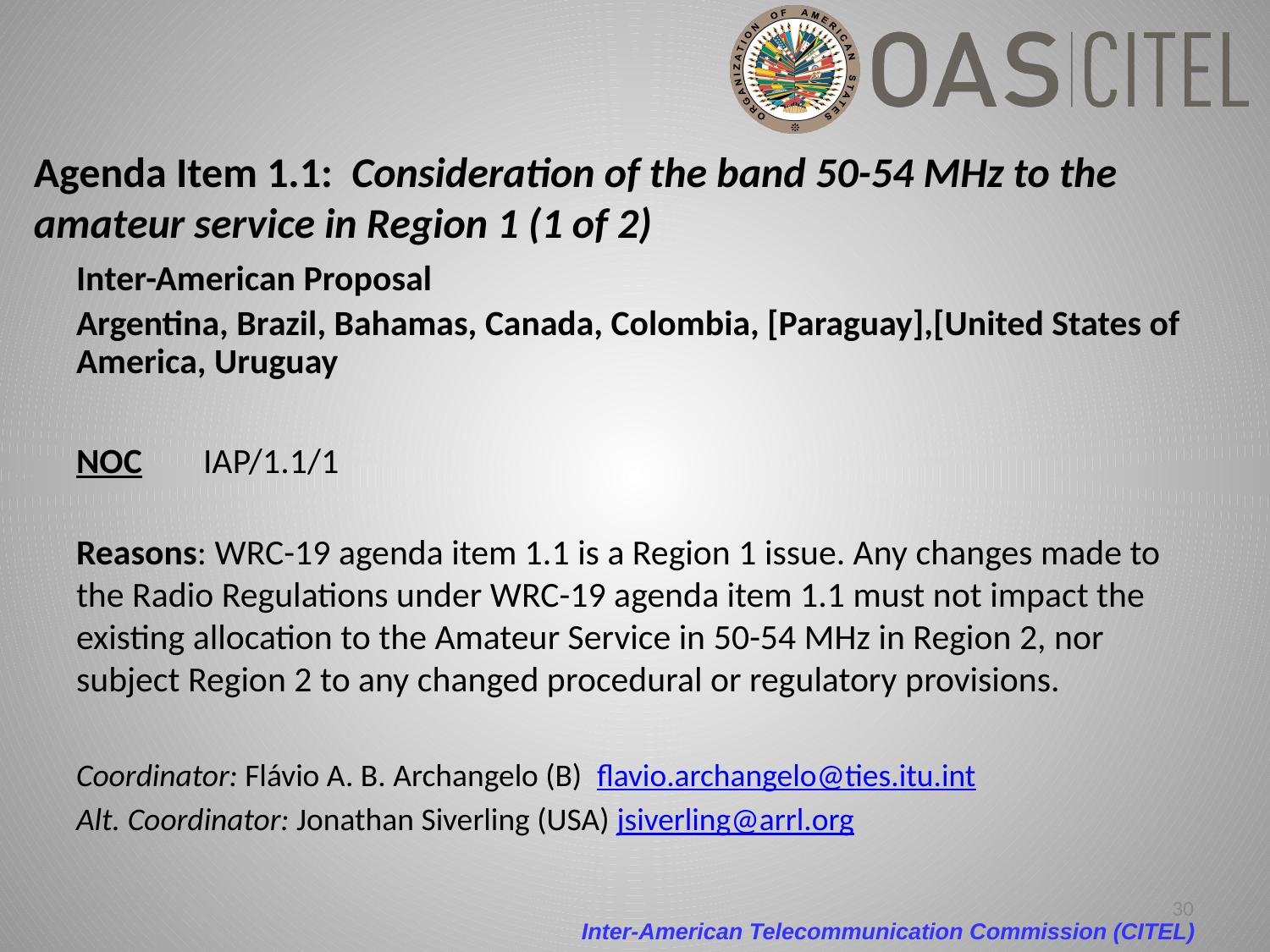

# Agenda Item 1.1:  Consideration of the band 50-54 MHz to the amateur service in Region 1 (1 of 2)
Inter-American Proposal
Argentina, Brazil, Bahamas, Canada, Colombia, [Paraguay],[United States of America, Uruguay

NOC 	IAP/1.1/1
Reasons: WRC-19 agenda item 1.1 is a Region 1 issue. Any changes made to the Radio Regulations under WRC-19 agenda item 1.1 must not impact the existing allocation to the Amateur Service in 50-54 MHz in Region 2, nor subject Region 2 to any changed procedural or regulatory provisions.

Coordinator: Flávio A. B. Archangelo (B)  flavio.archangelo@ties.itu.int
Alt. Coordinator: Jonathan Siverling (USA) jsiverling@arrl.org

Issue Coordinator:  Flávio ARCHANGELO (B) Flavio.archangelo@labre.org.br
30